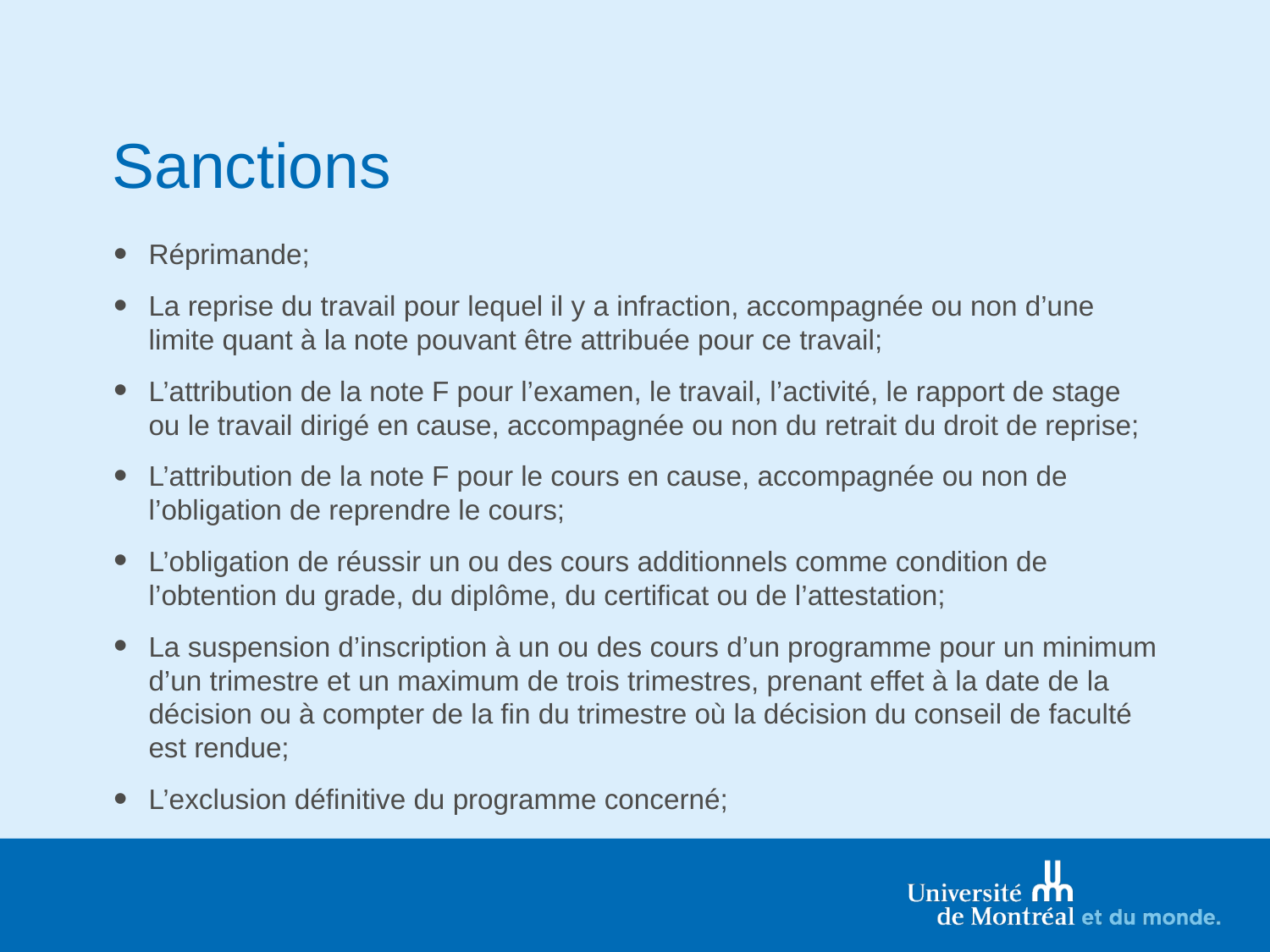

# Sanctions
Réprimande;
La reprise du travail pour lequel il y a infraction, accompagnée ou non d’une limite quant à la note pouvant être attribuée pour ce travail;
L’attribution de la note F pour l’examen, le travail, l’activité, le rapport de stage ou le travail dirigé en cause, accompagnée ou non du retrait du droit de reprise;
L’attribution de la note F pour le cours en cause, accompagnée ou non de l’obligation de reprendre le cours;
L’obligation de réussir un ou des cours additionnels comme condition de l’obtention du grade, du diplôme, du certificat ou de l’attestation;
La suspension d’inscription à un ou des cours d’un programme pour un minimum d’un trimestre et un maximum de trois trimestres, prenant effet à la date de la décision ou à compter de la fin du trimestre où la décision du conseil de faculté est rendue;
L’exclusion définitive du programme concerné;